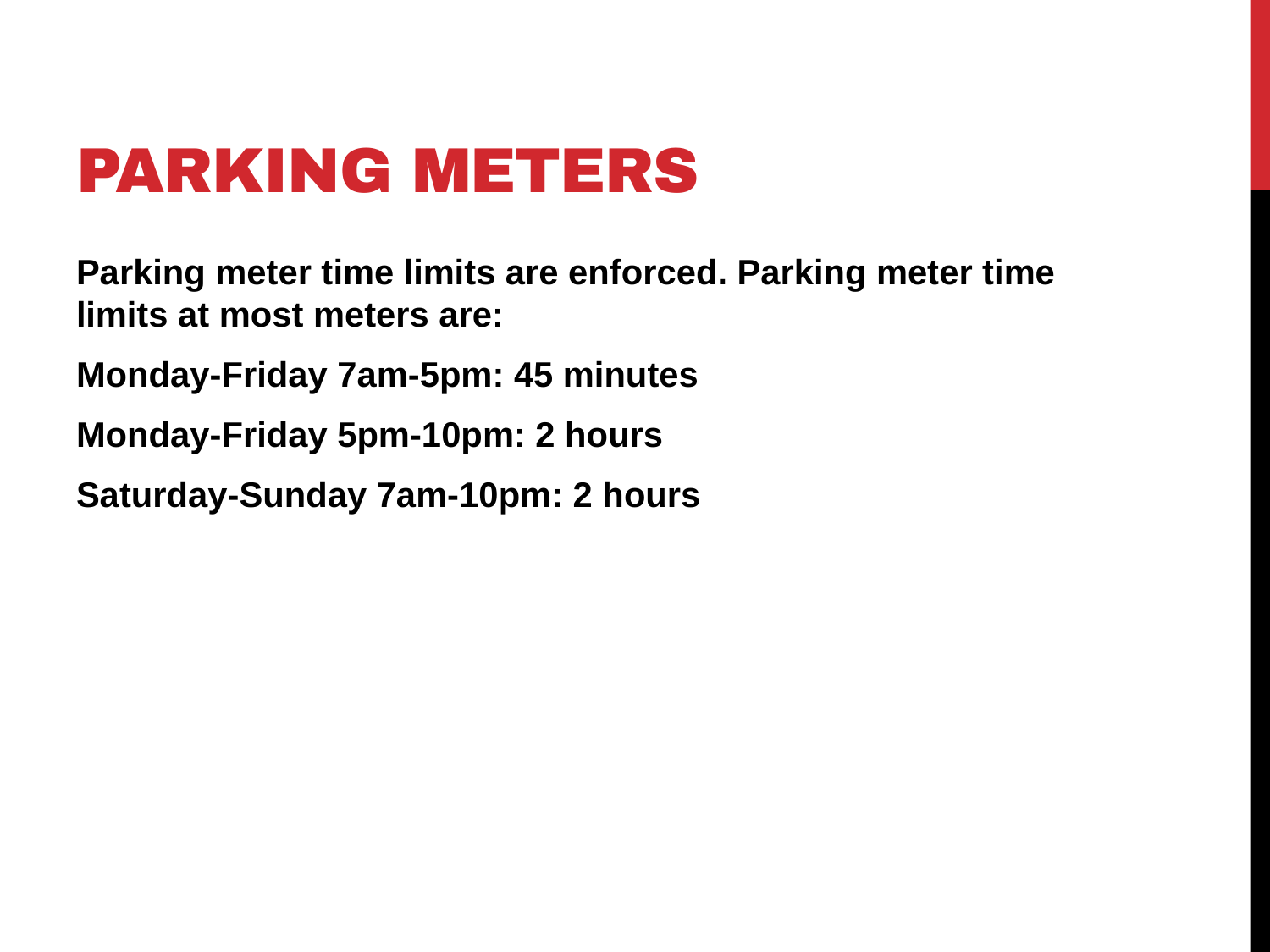

# Parking meters
Parking meter time limits are enforced. Parking meter time limits at most meters are:
Monday-Friday 7am-5pm: 45 minutes
Monday-Friday 5pm-10pm: 2 hours
Saturday-Sunday 7am-10pm: 2 hours